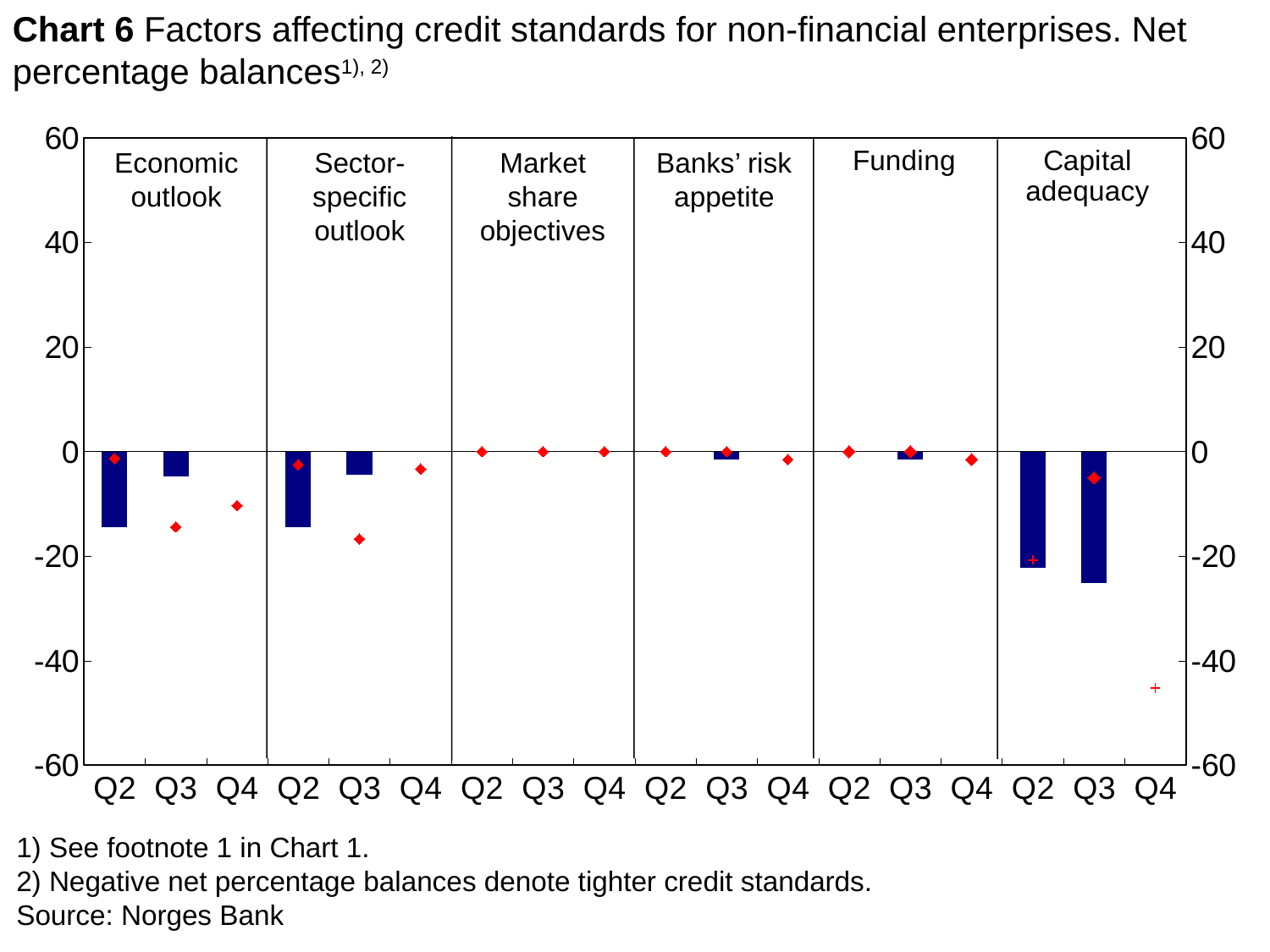

Chart 6 Factors affecting credit standards for non-financial enterprises. Net percentage balances1), 2)

### Chart

| Category | Economic outlook | Sector-specific outlook | Market share objectives | Banks' risk appetite | Funding | Capital adequacy | Economic outlook | Sector-specific outlook | Market share objectives | Banks' risk appetite | Funding | Capital adequacy |
|---|---|---|---|---|---|---|---|---|---|---|---|---|
| Q2 | -14.4 | None | None | None | None | None | -1.3 | None | None | None | None | None |
| Q3 | -4.7 | None | None | None | None | None | -14.4 | None | None | None | None | None |
| Q4 | None | None | None | None | None | None | -10.3 | None | None | None | None | None |
| Q2 | None | -14.4 | None | None | None | None | None | -2.5 | None | None | None | None |
| Q3 | None | -4.4 | None | None | None | None | None | -16.7 | None | None | None | None |
| Q4 | None | None | None | None | None | None | None | -3.3 | None | None | None | None |
| Q2 | None | None | 0.0 | None | None | None | None | None | 0.0 | None | None | None |
| Q3 | None | None | 0.0 | None | None | None | None | None | 0.0 | None | None | None |
| Q4 | None | None | None | None | None | None | None | None | 0.0 | None | None | None |
| Q2 | None | None | None | 0.0 | None | None | None | None | None | 0.0 | None | None |
| Q3 | None | None | None | -1.5 | None | None | None | None | None | 0.0 | None | None |
| Q4 | None | None | None | None | None | None | None | None | None | -1.5 | None | None |
| Q2 | None | None | None | None | 0.0 | None | None | None | None | None | 0.0 | None |
| Q3 | None | None | None | None | -1.5 | None | None | None | None | None | 0.0 | None |
| Q4 | None | None | None | None | None | None | None | None | None | None | -1.5 | None |
| Q2 | None | None | None | None | None | -22.2 | None | None | None | None | None | -20.7 |
| Q3 | None | None | None | None | None | -25.1 | None | None | None | None | None | -5.0 |
| Q4 | None | None | None | None | None | None | None | None | None | None | None | -45.2 |

Economic outlook
Sector- specific outlook
Market share objectives
Banks’ risk appetite
1) See footnote 1 in Chart 1.
2) Negative net percentage balances denote tighter credit standards.
Source: Norges Bank